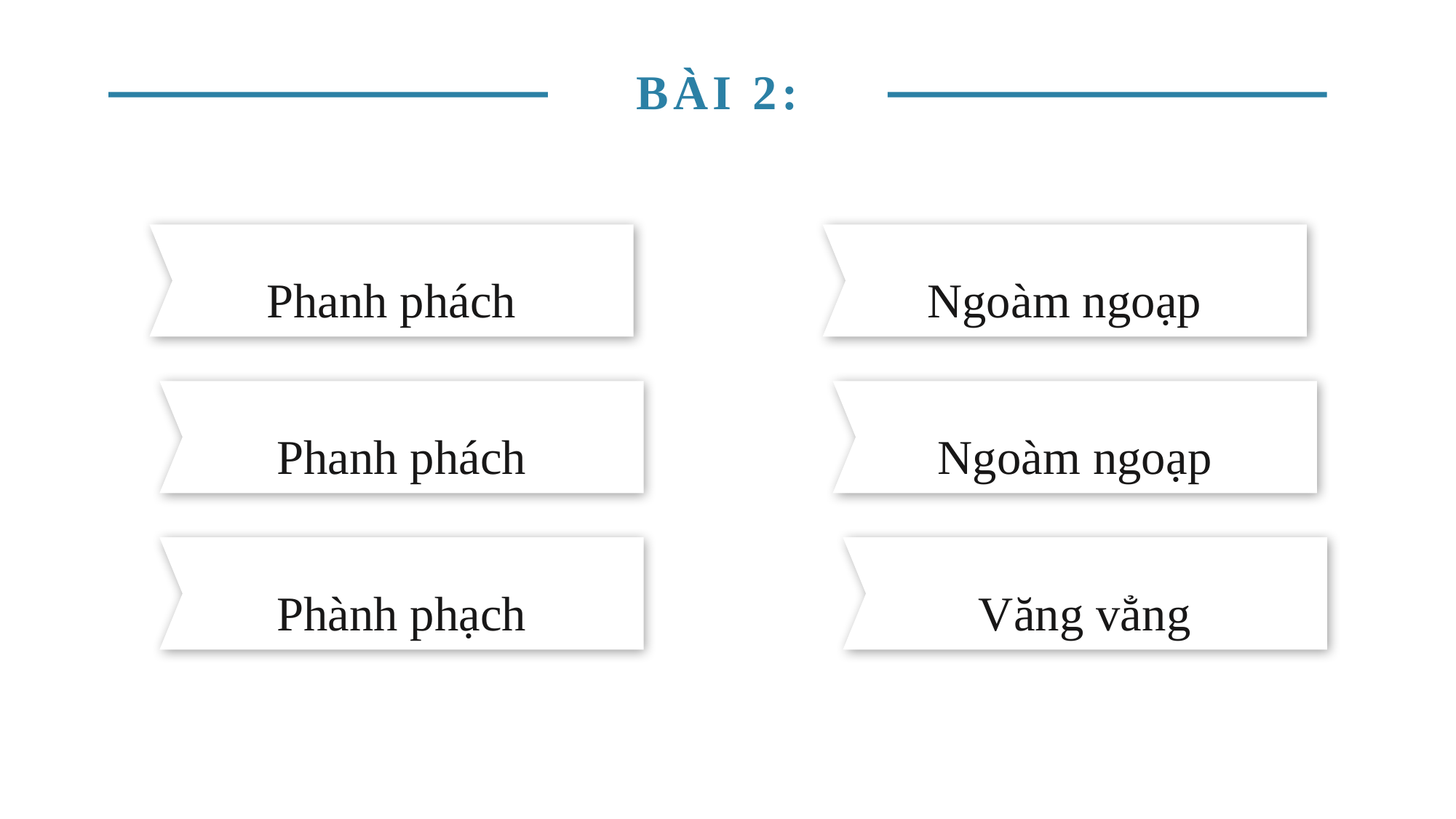

BÀI 2:

Ngoàm ngoạp

Phanh phách

Ngoàm ngoạp

Phanh phách

Phành phạch

Văng vẳng